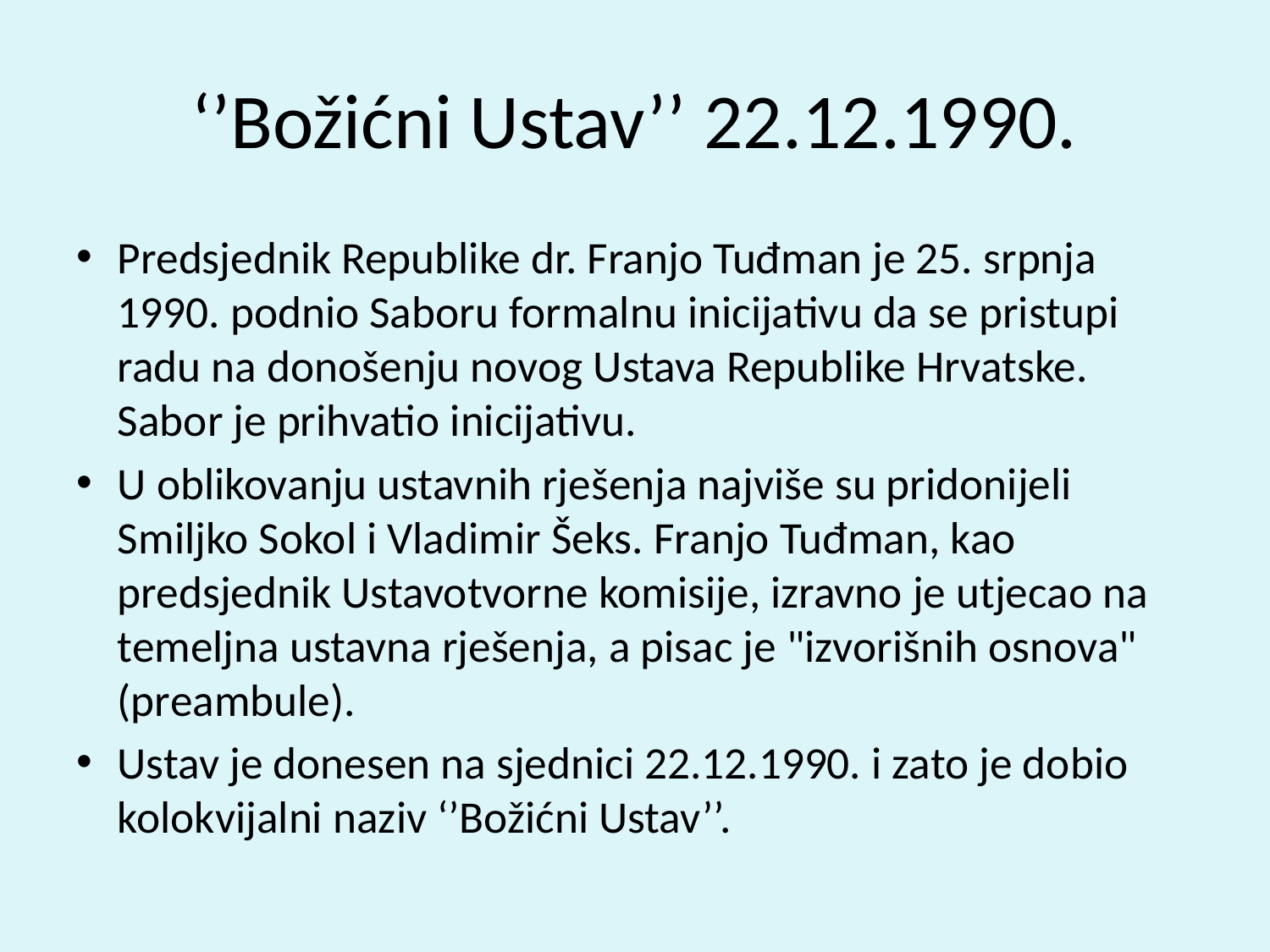

# ‘’Božićni Ustav’’ 22.12.1990.
Predsjednik Republike dr. Franjo Tuđman je 25. srpnja 1990. podnio Saboru formalnu inicijativu da se pristupi radu na donošenju novog Ustava Republike Hrvatske. Sabor je prihvatio inicijativu.
U oblikovanju ustavnih rješenja najviše su pridonijeli Smiljko Sokol i Vladimir Šeks. Franjo Tuđman, kao predsjednik Ustavotvorne komisije, izravno je utjecao na temeljna ustavna rješenja, a pisac je "izvorišnih osnova" (preambule).
Ustav je donesen na sjednici 22.12.1990. i zato je dobio kolokvijalni naziv ‘’Božićni Ustav’’.